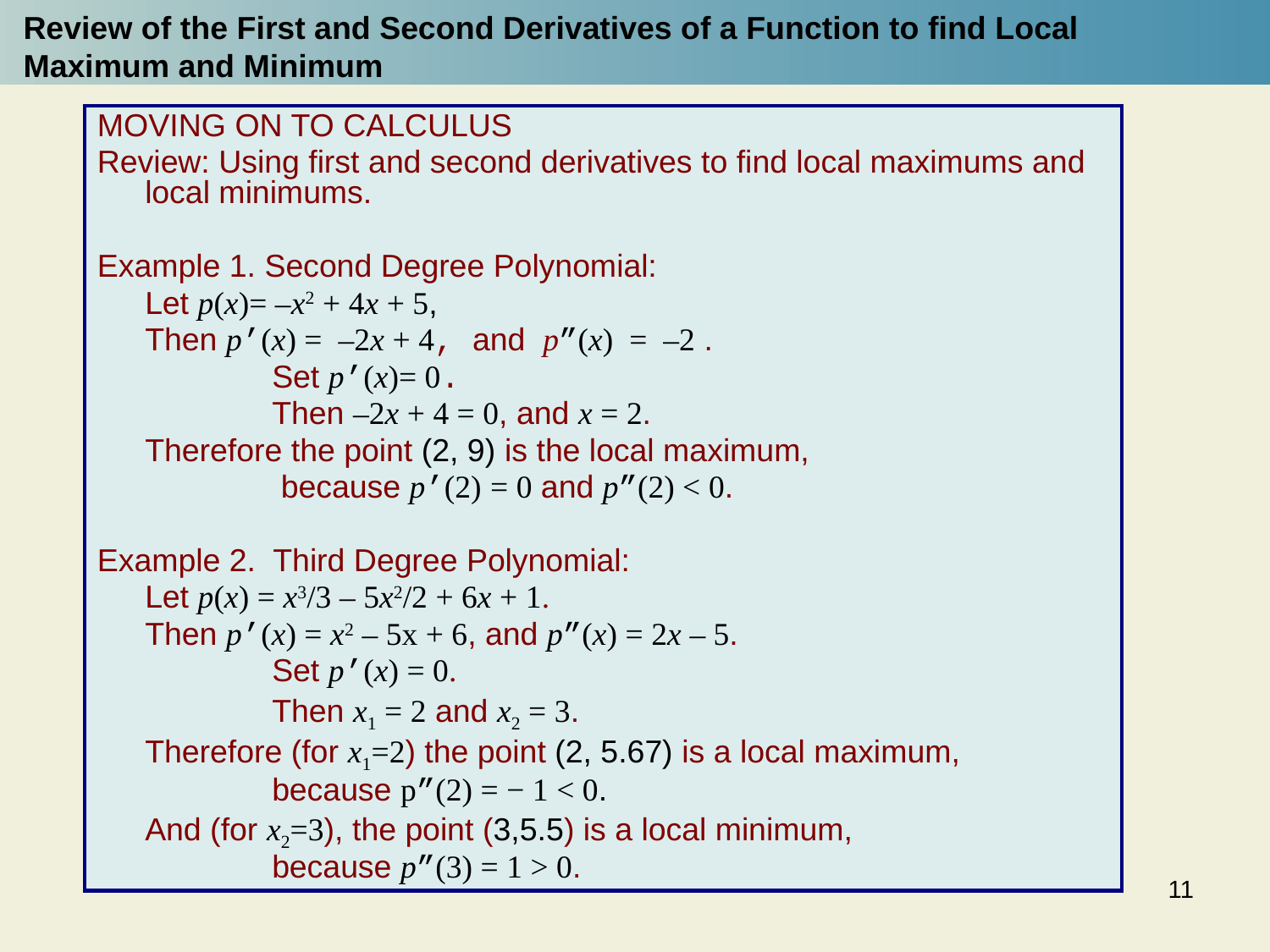

# Review of the First and Second Derivatives of a Function to find Local Maximum and Minimum
MOVING ON TO CALCULUS
Review: Using first and second derivatives to find local maximums and local minimums.

Example 1. Second Degree Polynomial:
	Let p(x)= –x2 + 4x + 5,
	Then p’(x) =  –2x + 4, and  p”(x)  =  –2 .
		Set p’(x)= 0.
		Then –2x + 4 = 0, and x = 2.
	Therefore the point (2, 9) is the local maximum,
		 because p’(2) = 0 and p”(2) < 0.

Example 2.  Third Degree Polynomial:
	Let p(x) = x3/3 – 5x2/2 + 6x + 1.
	Then p’(x) = x2 – 5x + 6, and p”(x) = 2x – 5.
		Set p’(x) = 0.
		Then x1 = 2 and x2 = 3.
	Therefore (for x1=2) the point (2, 5.67) is a local maximum,
		because p”(2) = − 1 < 0.
	And (for x2=3), the point (3,5.5) is a local minimum,
		because p”(3) = 1 > 0.
11